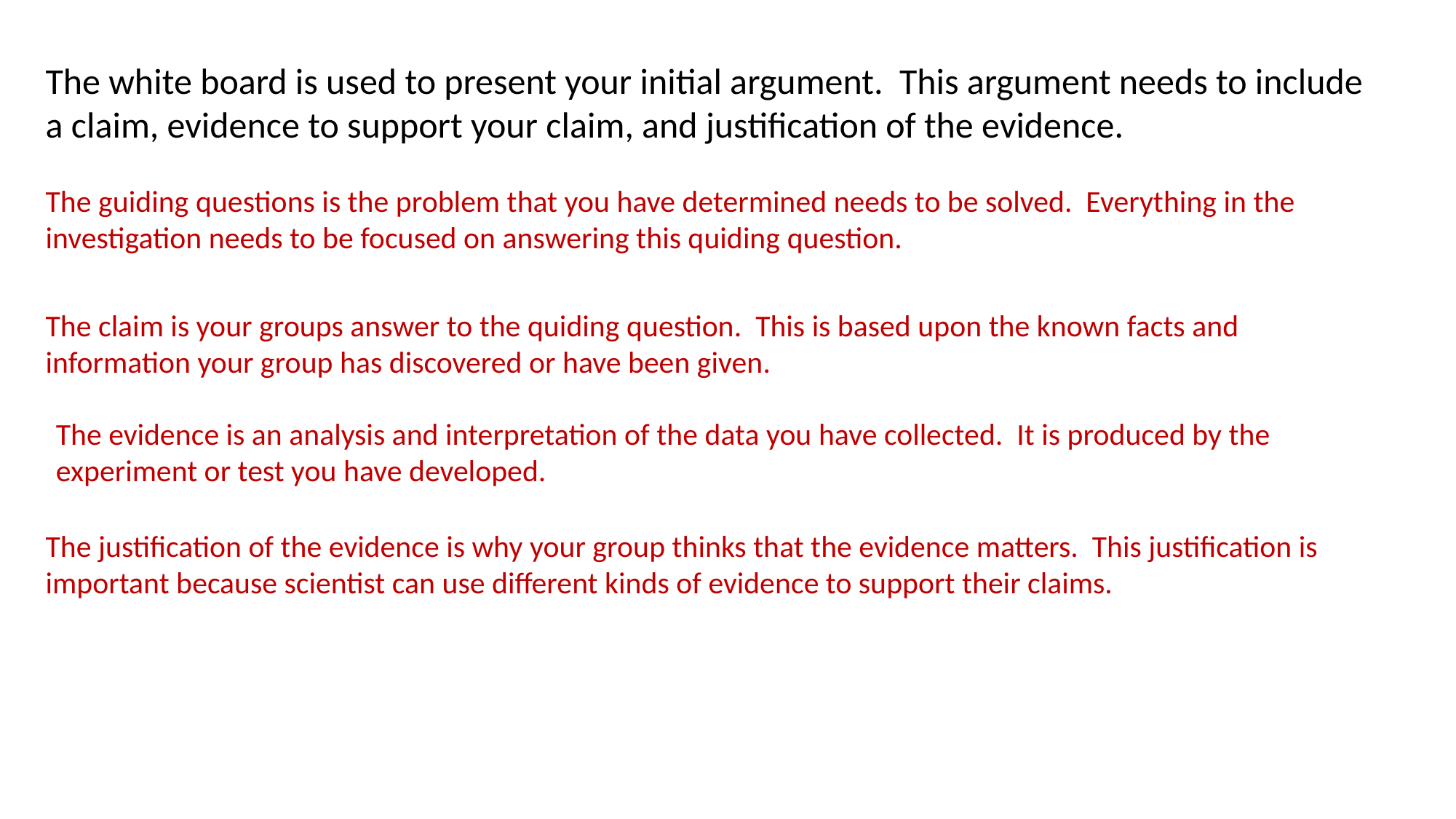

The white board is used to present your initial argument.  This argument needs to include a claim, evidence to support your claim, and justification of the evidence.
The guiding questions is the problem that you have determined needs to be solved.  Everything in the investigation needs to be focused on answering this quiding question.
The claim is your groups answer to the quiding question.  This is based upon the known facts and information your group has discovered or have been given.
The evidence is an analysis and interpretation of the data you have collected.  It is produced by the experiment or test you have developed.
The justification of the evidence is why your group thinks that the evidence matters.  This justification is important because scientist can use different kinds of evidence to support their claims.